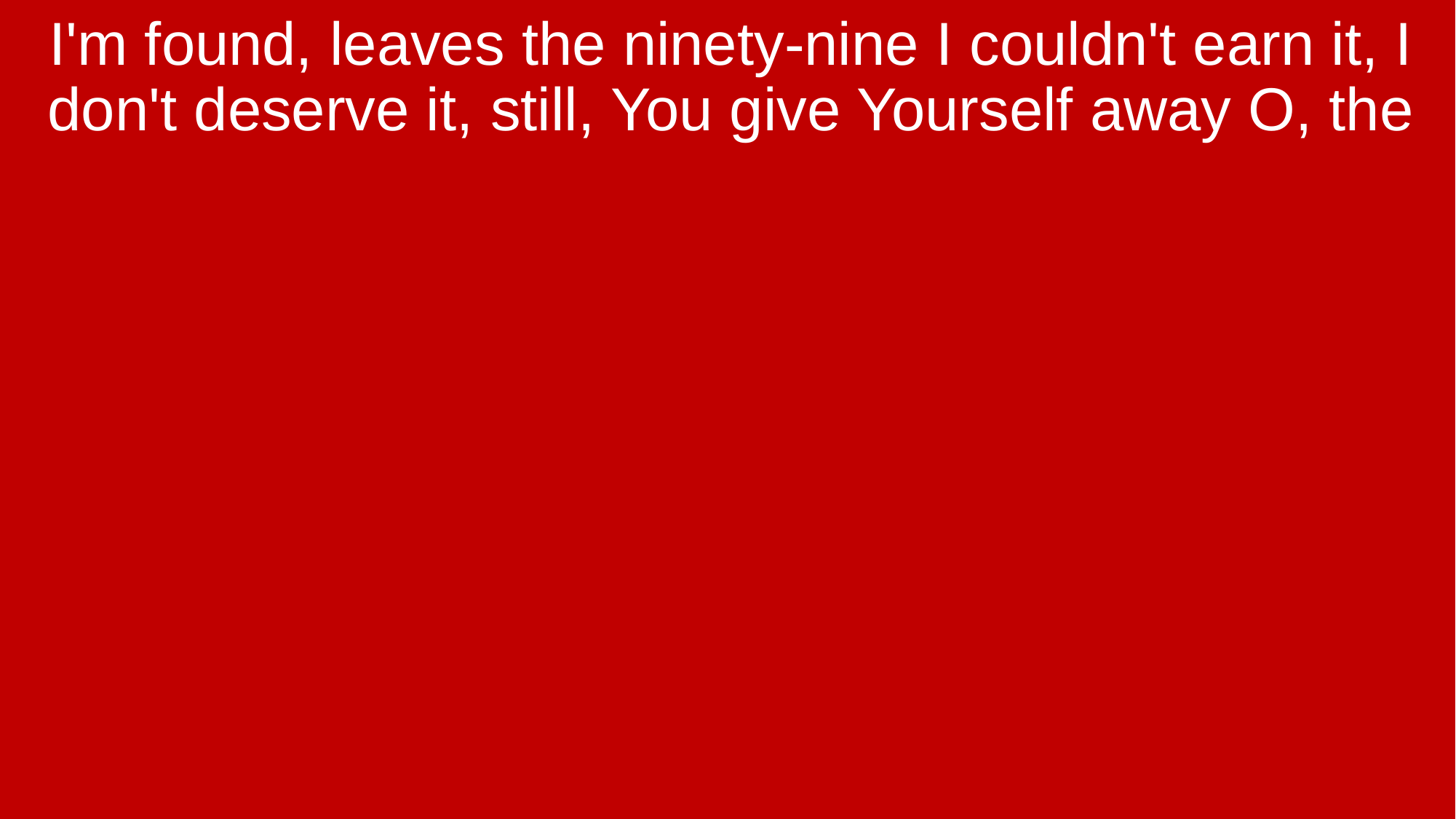

I'm found, leaves the ninety-nine I couldn't earn it, I don't deserve it, still, You give Yourself away O, the